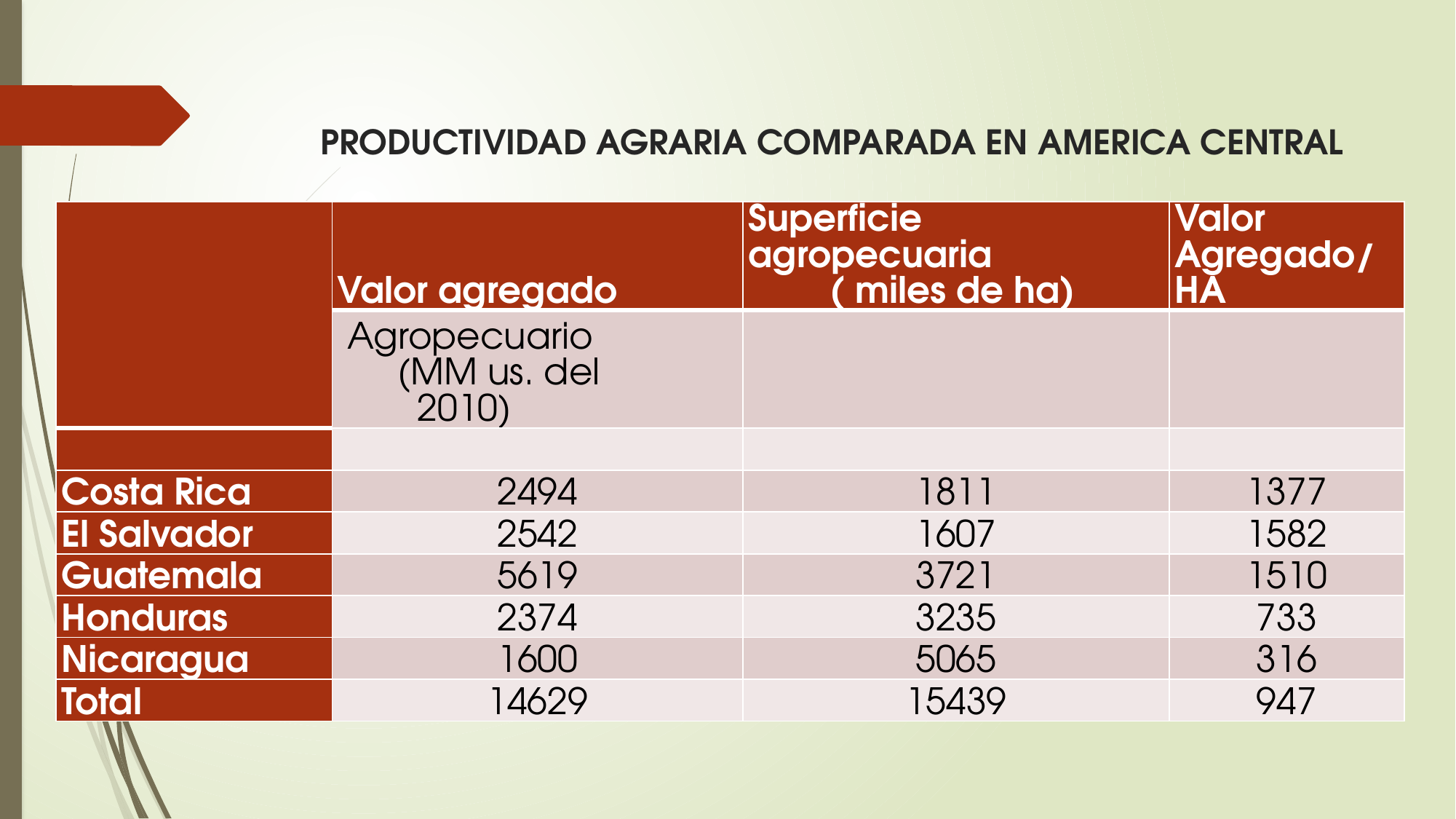

# PRODUCTIVIDAD AGRARIA COMPARADA EN AMERICA CENTRAL
|  | Valor agregado | Superficie agropecuaria ( miles de ha) | Valor Agregado/HA |
| --- | --- | --- | --- |
|  | Agropecuario (MM us. del 2010) |  |  |
|  |  |  |  |
| Costa Rica | 2494 | 1811 | 1377 |
| El Salvador | 2542 | 1607 | 1582 |
| Guatemala | 5619 | 3721 | 1510 |
| Honduras | 2374 | 3235 | 733 |
| Nicaragua | 1600 | 5065 | 316 |
| Total | 14629 | 15439 | 947 |